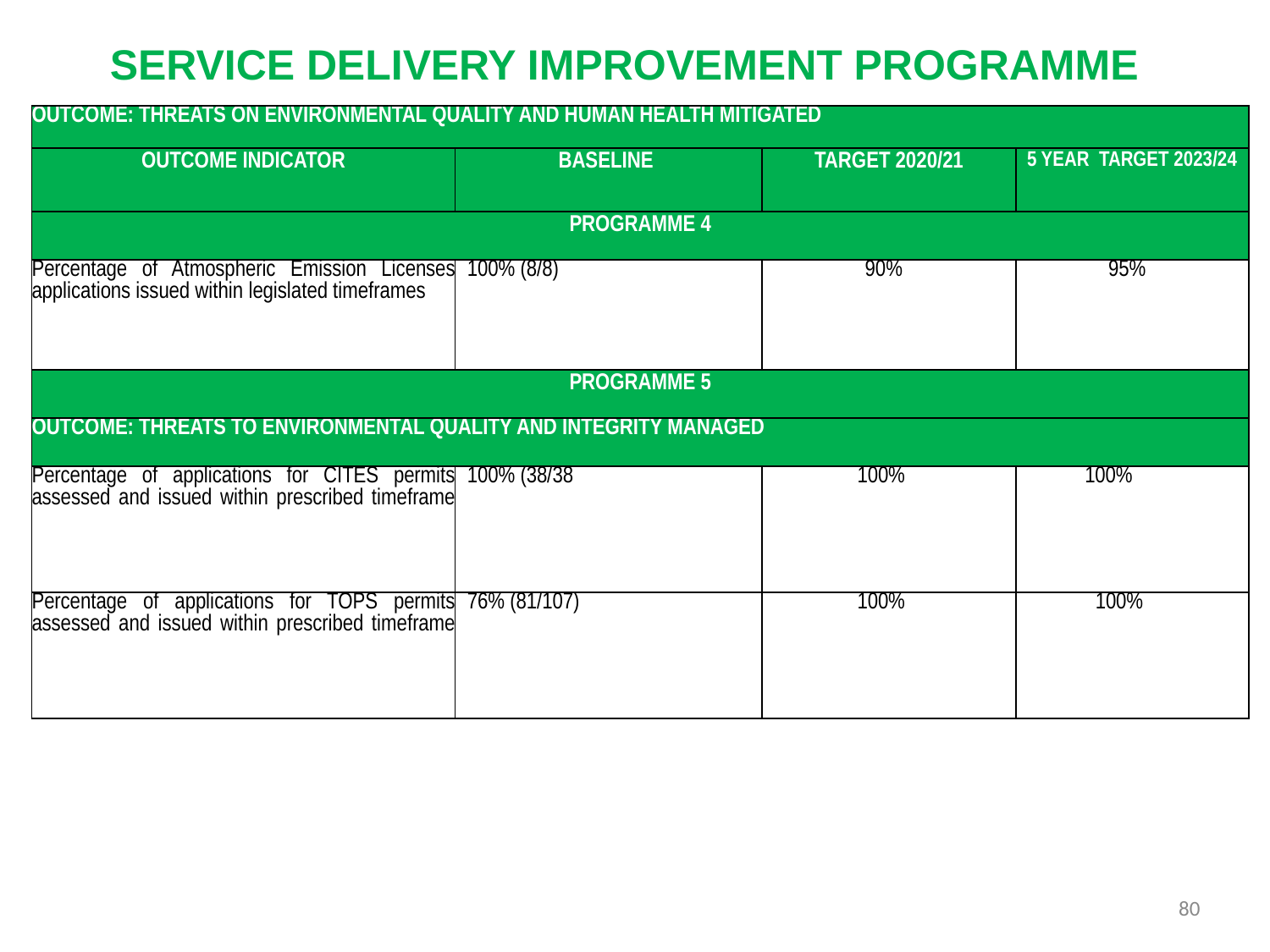

SERVICE DELIVERY IMPROVEMENT PROGRAMME
| OUTCOME: THREATS ON ENVIRONMENTAL QUALITY AND HUMAN HEALTH MITIGATED |  |  |  |
| --- | --- | --- | --- |
| OUTCOME INDICATOR | BASELINE | TARGET 2020/21 | 5 YEAR TARGET 2023/24 |
| PROGRAMME 4 |  |  |  |
| Percentage of Atmospheric Emission Licenses applications issued within legislated timeframes | 100% (8/8) | 90% | 95% |
| PROGRAMME 5 |  |  |  |
| OUTCOME: THREATS TO ENVIRONMENTAL QUALITY AND INTEGRITY MANAGED |  |  |  |
| Percentage of applications for CITES permits assessed and issued within prescribed timeframe | 100% (38/38 | 100% | 100% |
| Percentage of applications for TOPS permits assessed and issued within prescribed timeframe | 76% (81/107) | 100% | 100% |
80